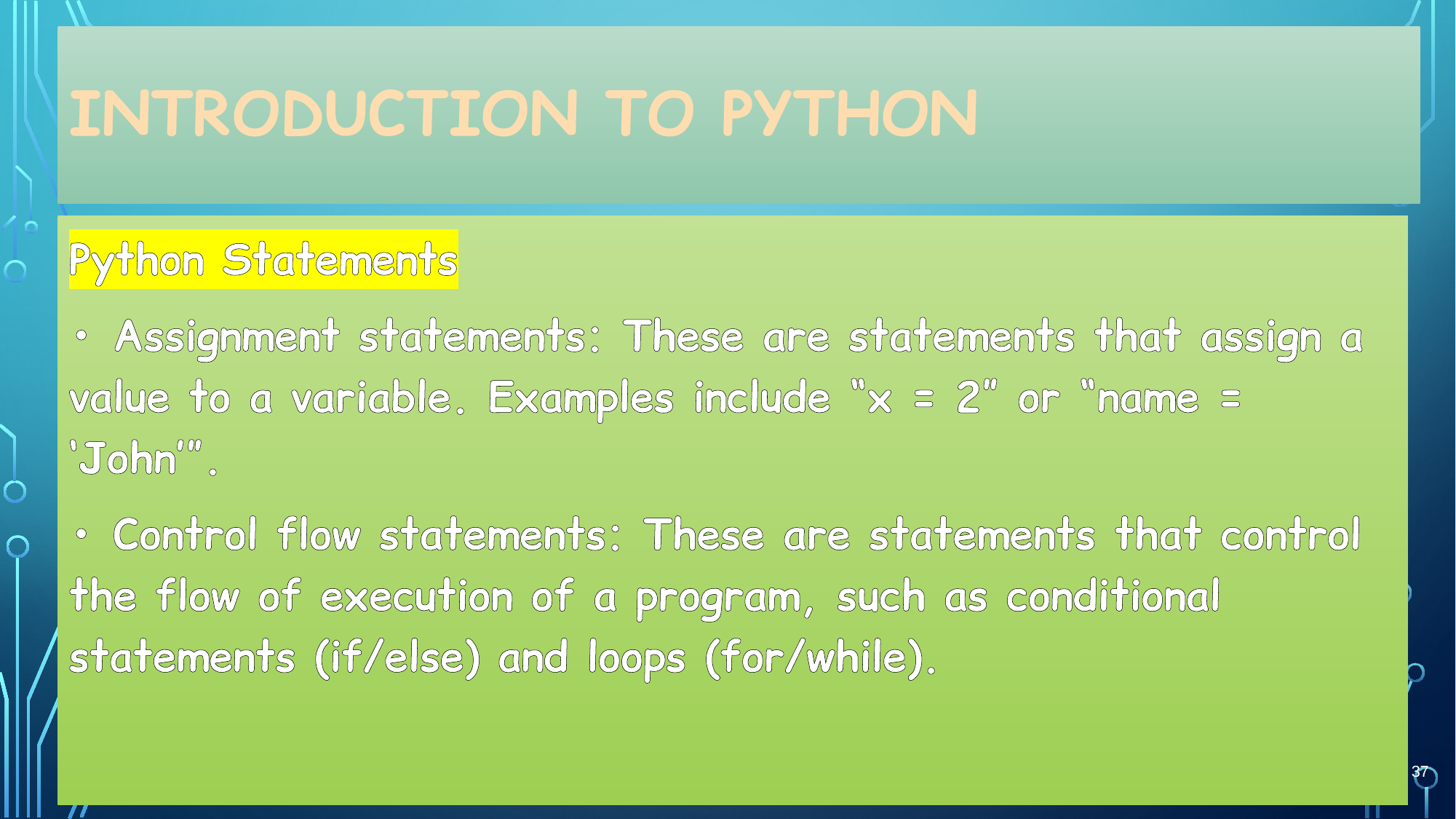

# INTRODUCTION TO PYTHON
Python Statements
• Assignment statements: These are statements that assign a value to a variable. Examples include “x = 2” or “name = ‘John’”.
• Control flow statements: These are statements that control the flow of execution of a program, such as conditional statements (if/else) and loops (for/while).

37